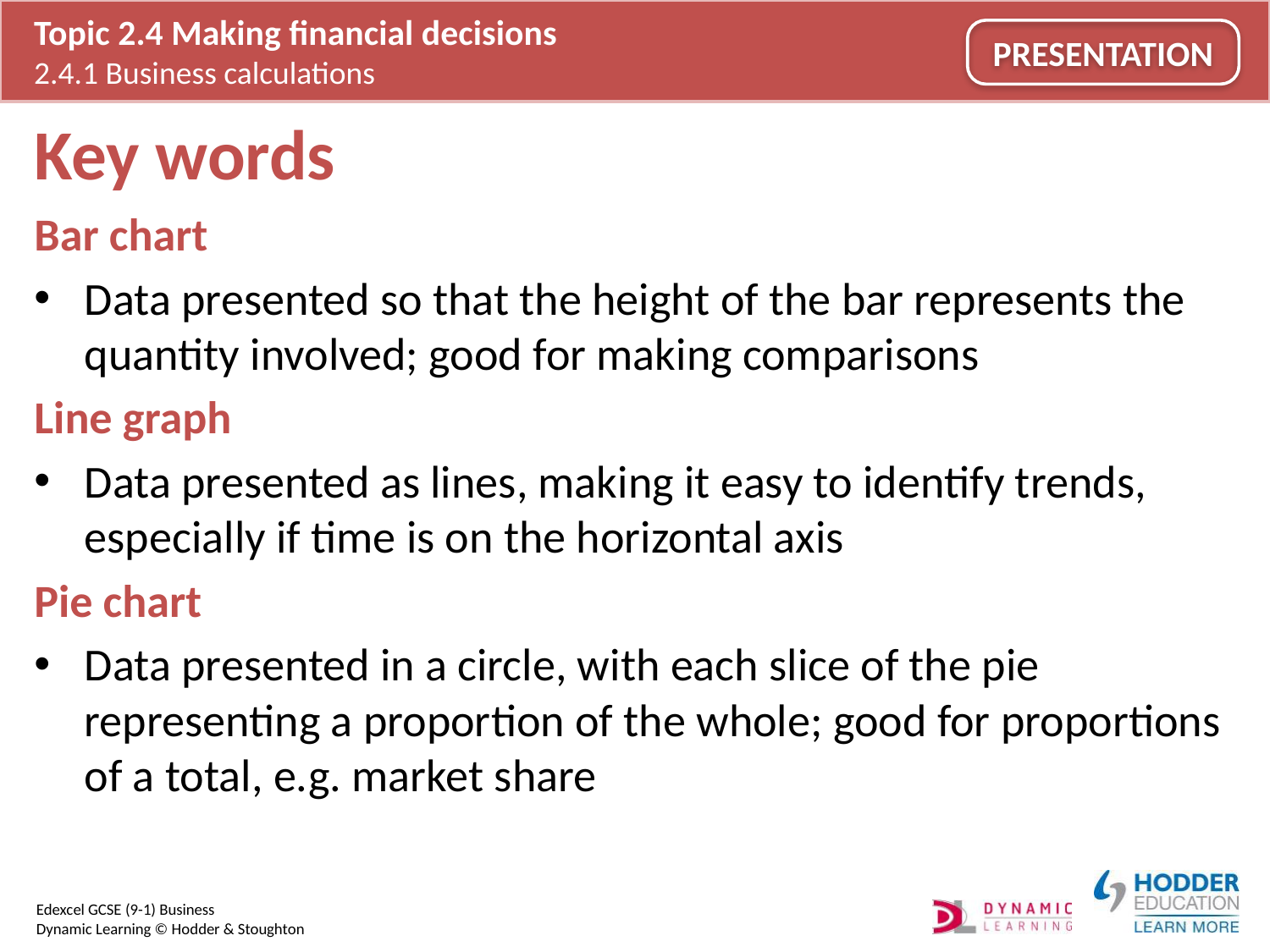

# Key words
Bar chart
Data presented so that the height of the bar represents the quantity involved; good for making comparisons
Line graph
Data presented as lines, making it easy to identify trends, especially if time is on the horizontal axis
Pie chart
Data presented in a circle, with each slice of the pie representing a proportion of the whole; good for proportions of a total, e.g. market share